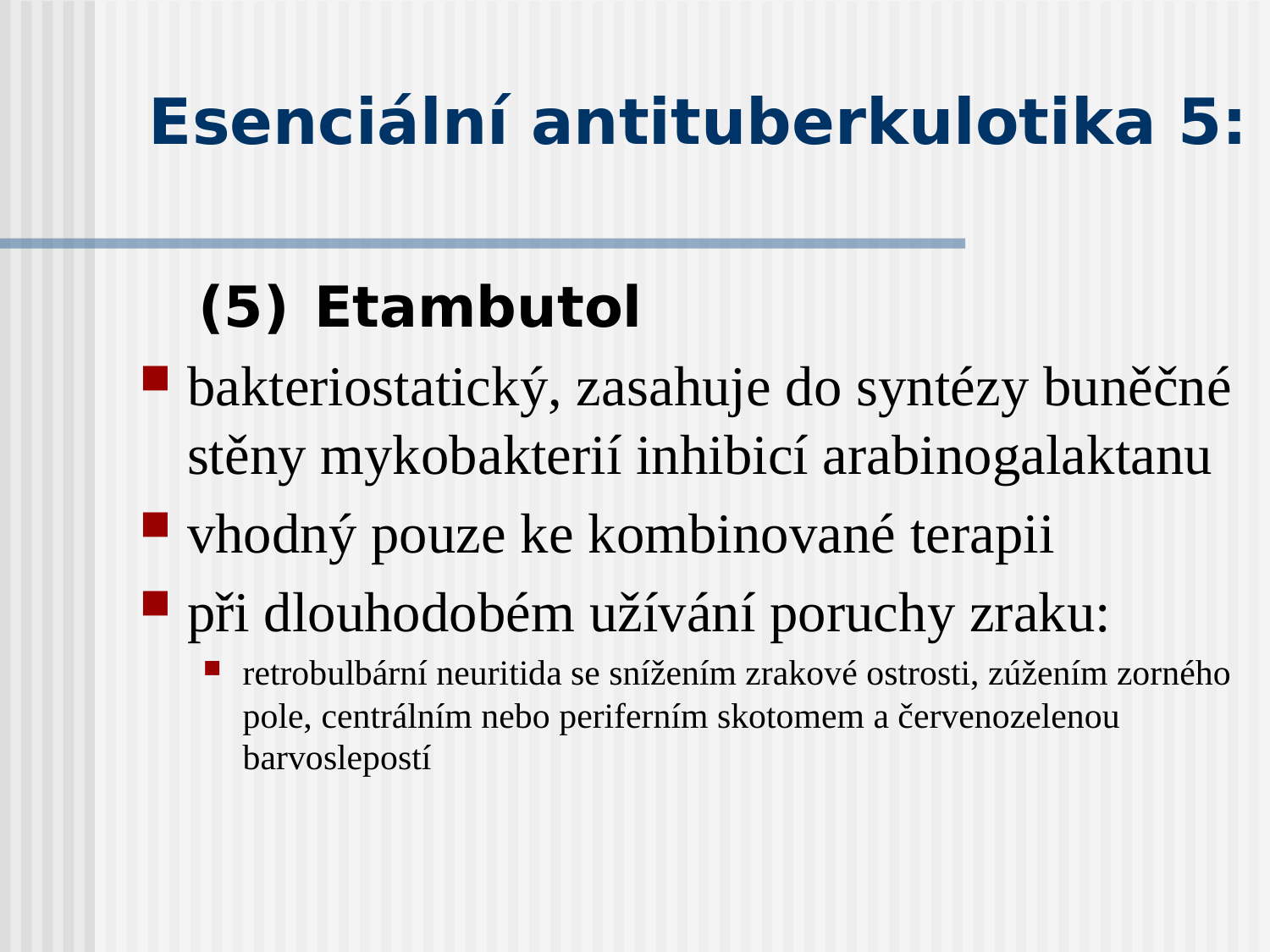

# Esenciální antituberkulotika 5:
   (5)	Etambutol
bakteriostatický, zasahuje do syntézy buněčné stěny mykobakterií inhibicí arabinogalaktanu
vhodný pouze ke kombinované terapii
při dlouhodobém užívání poruchy zraku:
retrobulbární neuritida se snížením zrakové ostrosti, zúžením zorného pole, centrálním nebo periferním skotomem a červenozelenou barvoslepostí